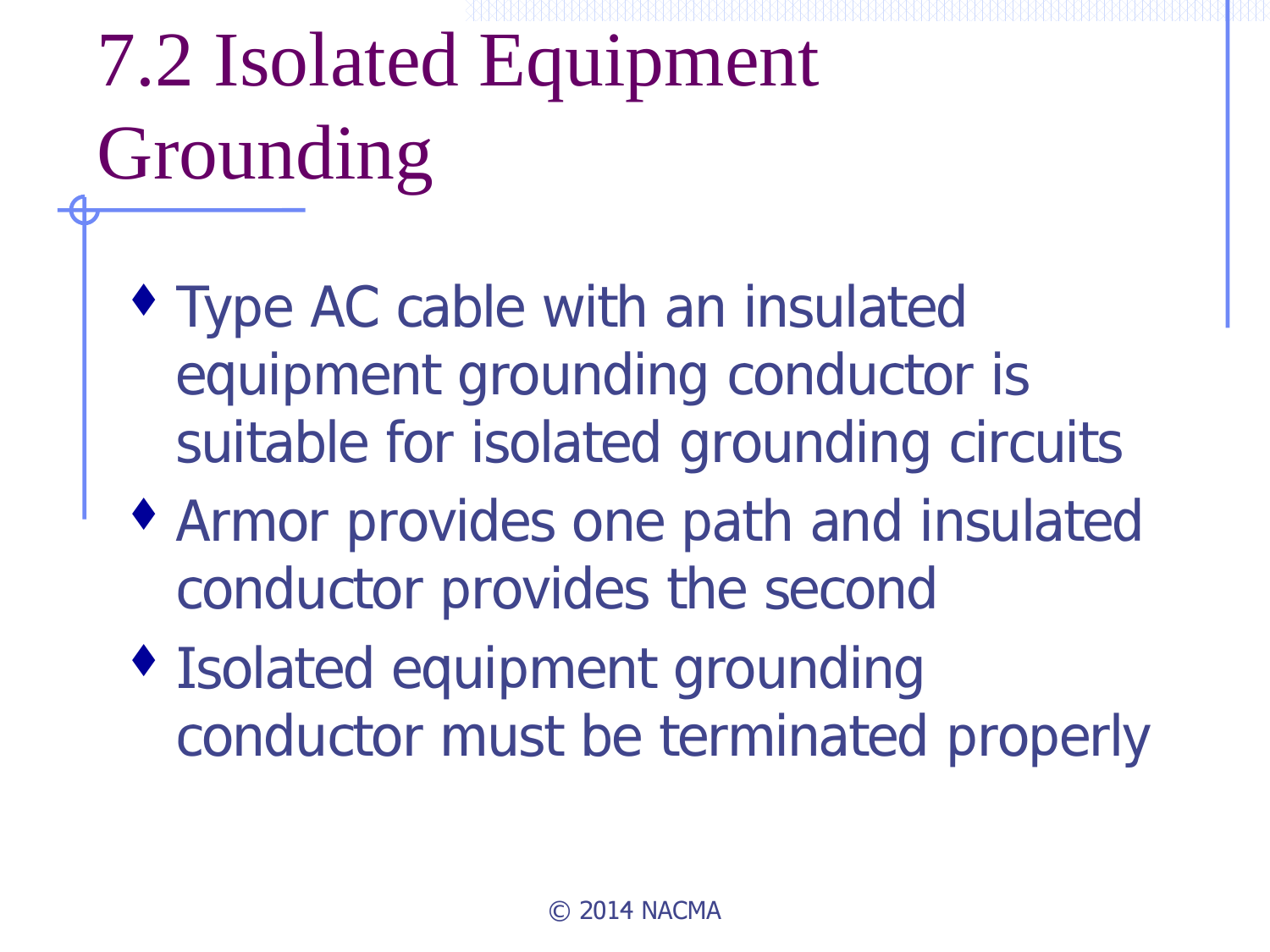

# 7.2 Isolated Equipment Grounding
Type AC cable with an insulated equipment grounding conductor is suitable for isolated grounding circuits
Armor provides one path and insulated conductor provides the second
Isolated equipment grounding conductor must be terminated properly
© 2014 NACMA